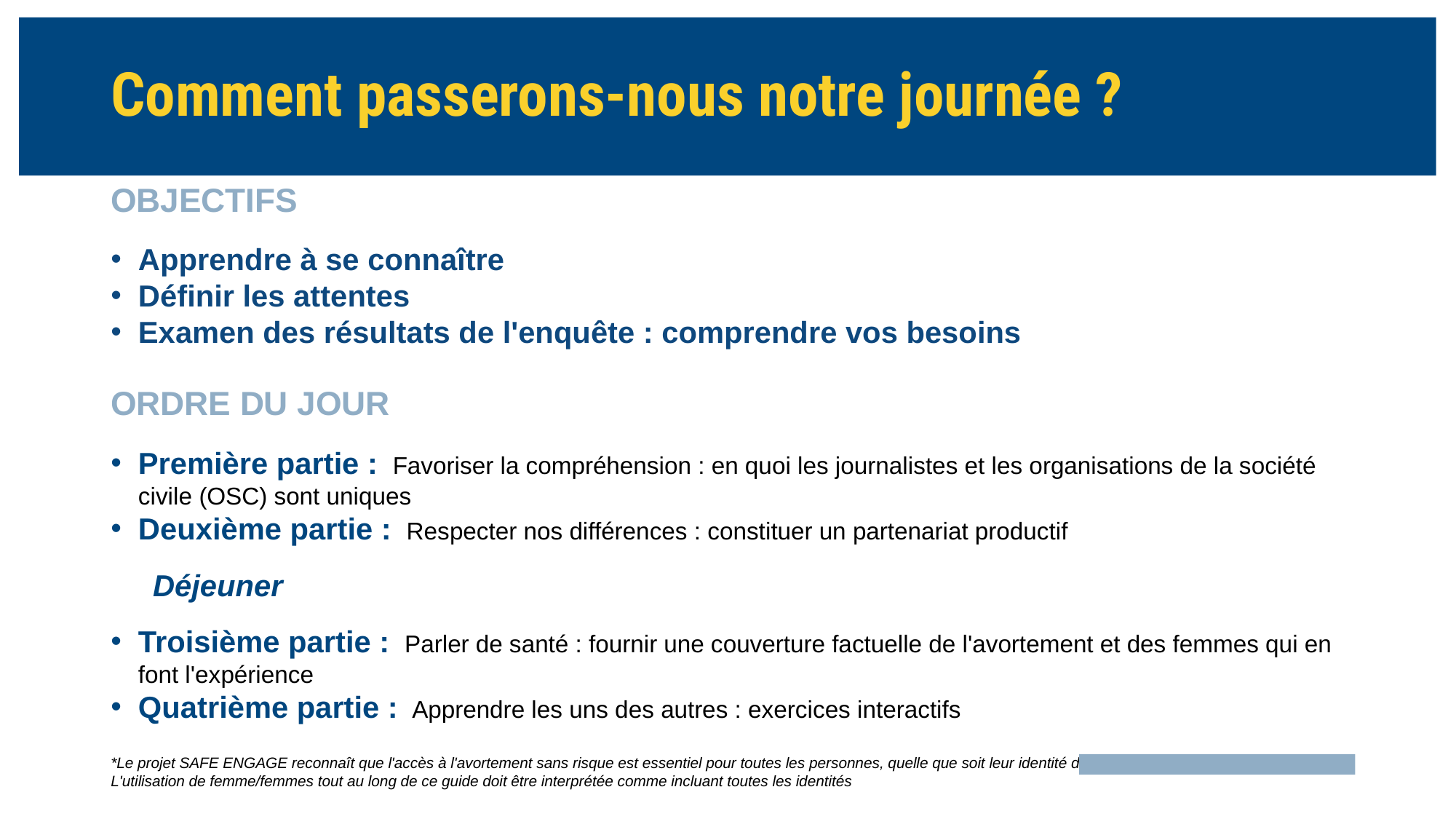

# Comment passerons-nous notre journée ?
OBJECTIFS

Apprendre à se connaître
Définir les attentes
Examen des résultats de l'enquête : comprendre vos besoins

ORDRE DU JOUR  .

Première partie :  Favoriser la compréhension : en quoi les journalistes et les organisations de la société civile (OSC) sont uniques
Deuxième partie :  Respecter nos différences : constituer un partenariat productif

     Déjeuner

Troisième partie :  Parler de santé : fournir une couverture factuelle de l'avortement et des femmes qui en font l'expérience
Quatrième partie :  Apprendre les uns des autres : exercices interactifs
*Le projet SAFE ENGAGE reconnaît que l'accès à l'avortement sans risque est essentiel pour toutes les personnes, quelle que soit leur identité de genre.
L'utilisation de femme/femmes tout au long de ce guide doit être interprétée comme incluant toutes les identités